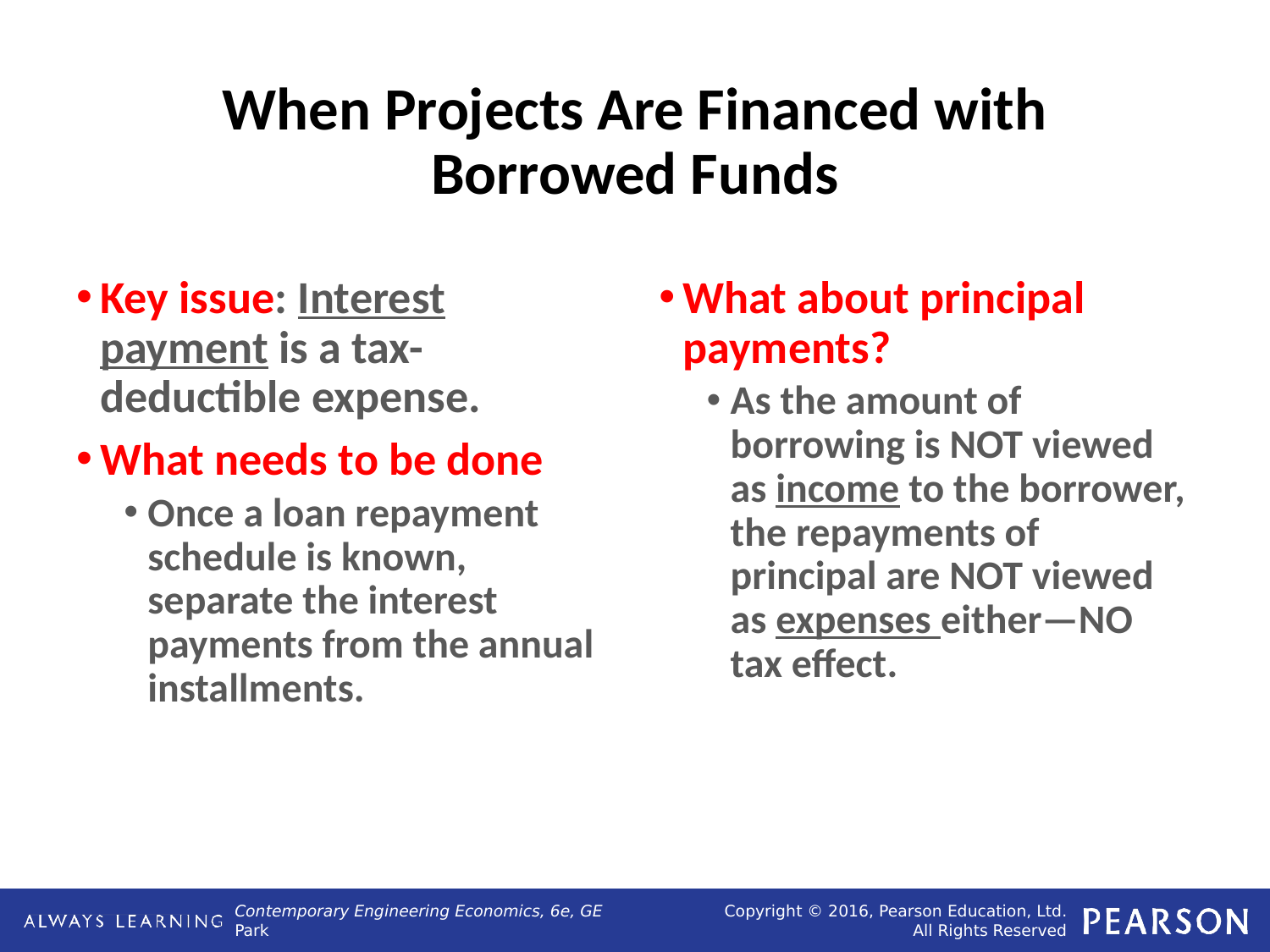

# When Projects Are Financed with Borrowed Funds
Key issue: Interest payment is a tax-deductible expense.
What needs to be done
Once a loan repayment schedule is known, separate the interest payments from the annual installments.
What about principal payments?
As the amount of borrowing is NOT viewed as income to the borrower, the repayments of principal are NOT viewed as expenses either—NO tax effect.